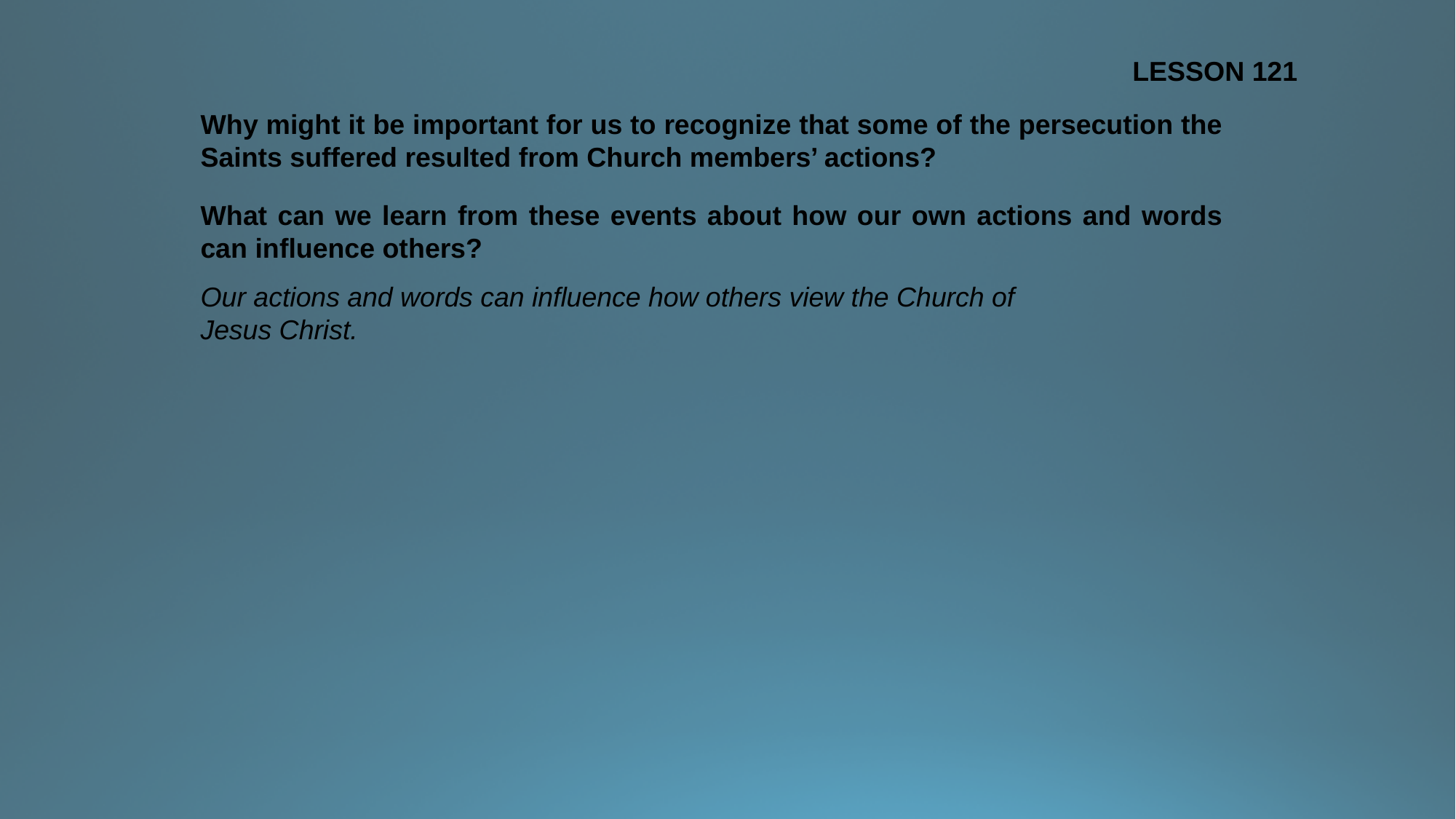

LESSON 121
Why might it be important for us to recognize that some of the persecution the Saints suffered resulted from Church members’ actions?
What can we learn from these events about how our own actions and words can influence others?
Our actions and words can influence how others view the Church of Jesus Christ.